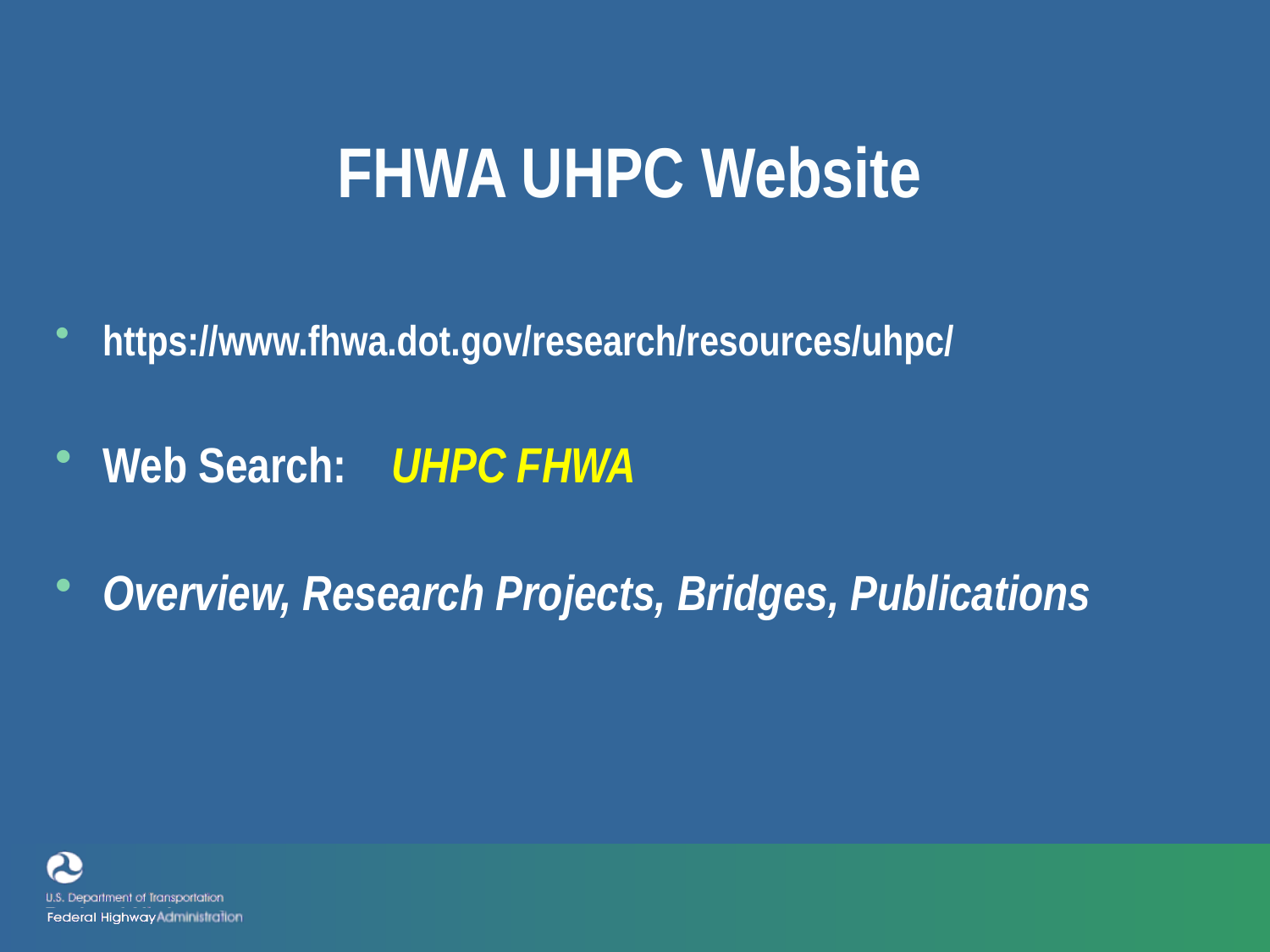

FHWA UHPC Website
https://www.fhwa.dot.gov/research/resources/uhpc/

Web Search:    UHPC FHWA

Overview, Research Projects, Bridges, Publications